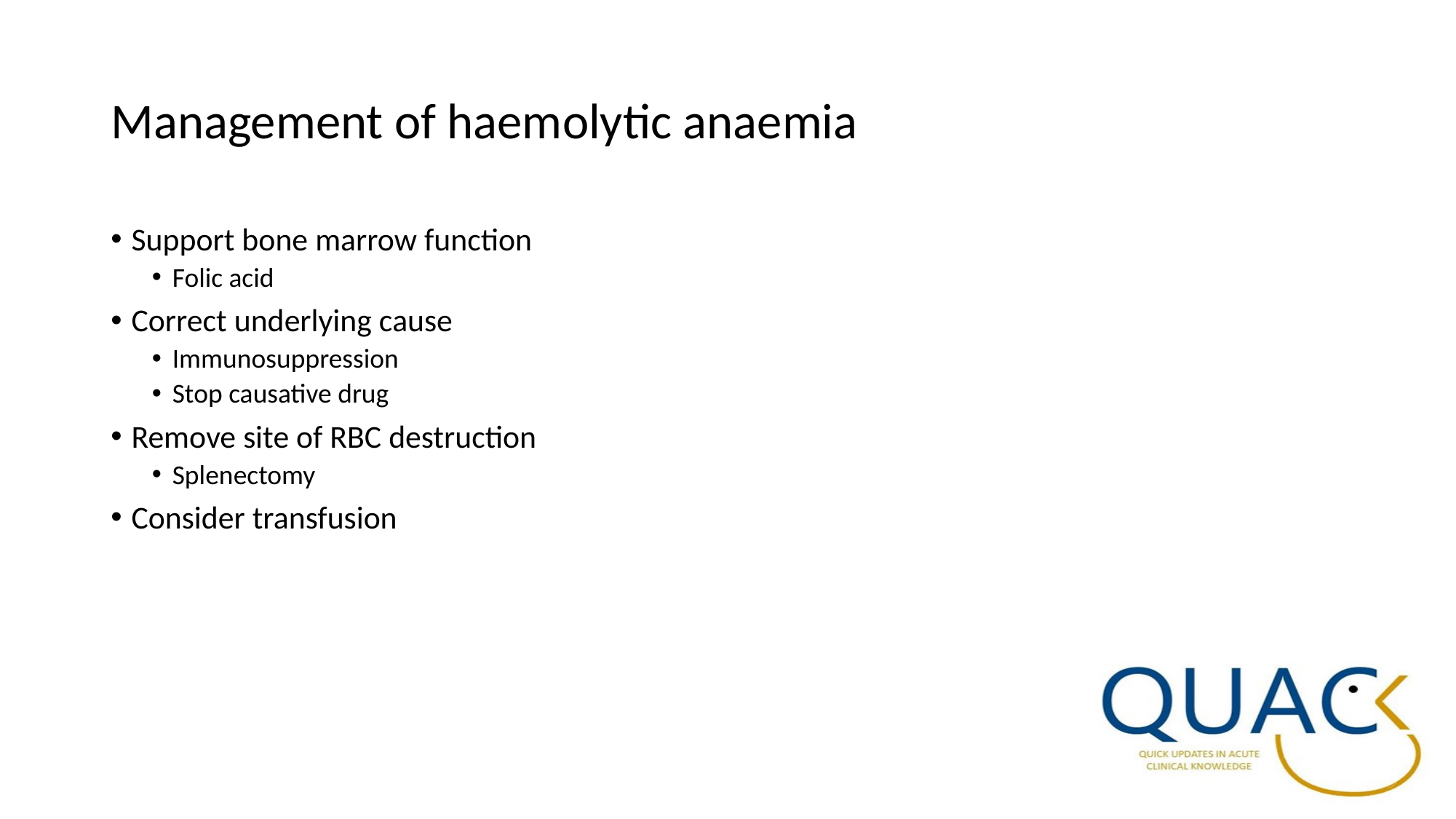

# Management of haemolytic anaemia
Support bone marrow function
Folic acid
Correct underlying cause
Immunosuppression
Stop causative drug
Remove site of RBC destruction
Splenectomy
Consider transfusion